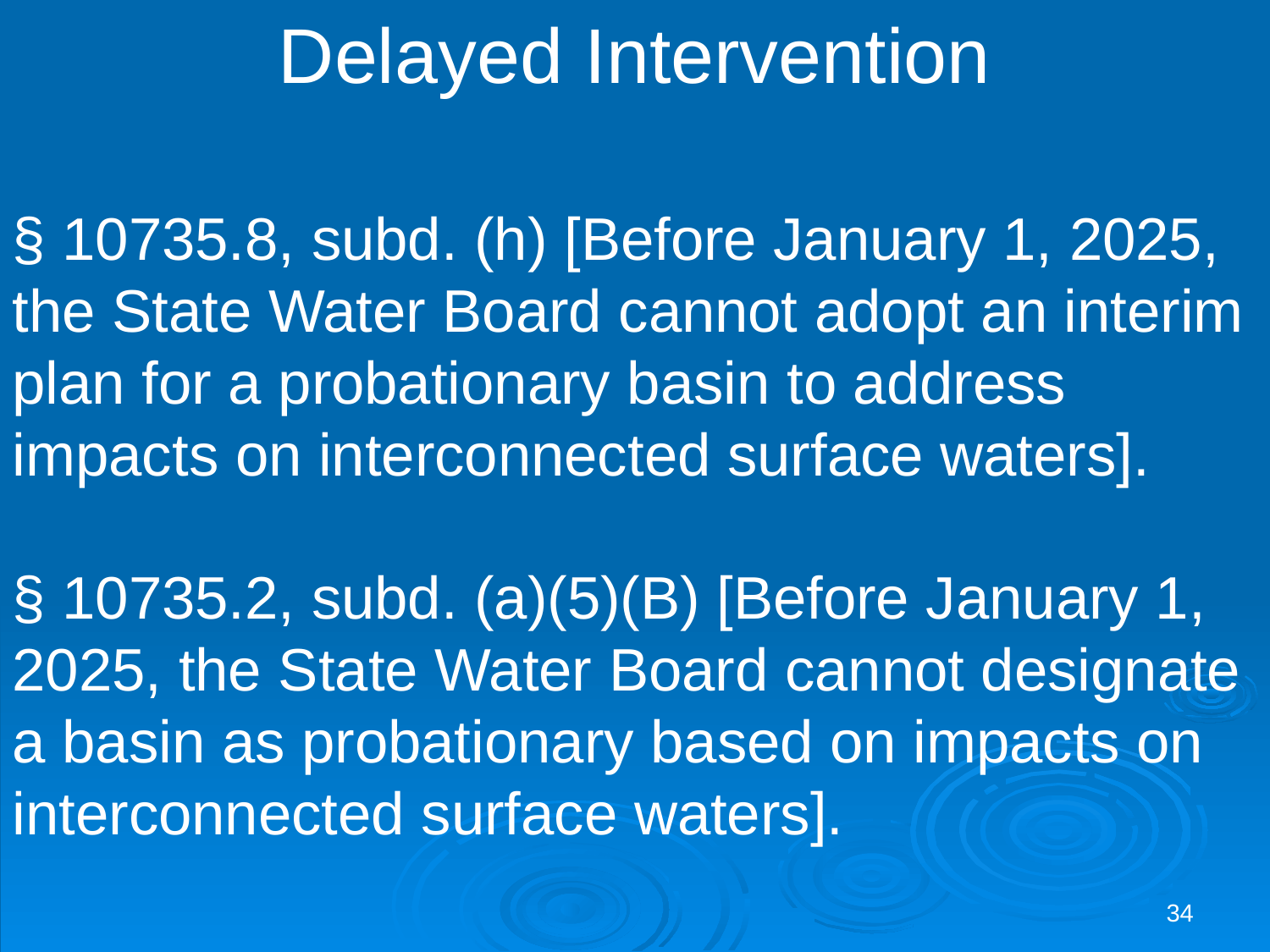

Delayed Intervention
§ 10735.8, subd. (h) [Before January 1, 2025, the State Water Board cannot adopt an interim plan for a probationary basin to address impacts on interconnected surface waters].

§ 10735.2, subd. (a)(5)(B) [Before January 1, 2025, the State Water Board cannot designate a basin as probationary based on impacts on interconnected surface waters].
34